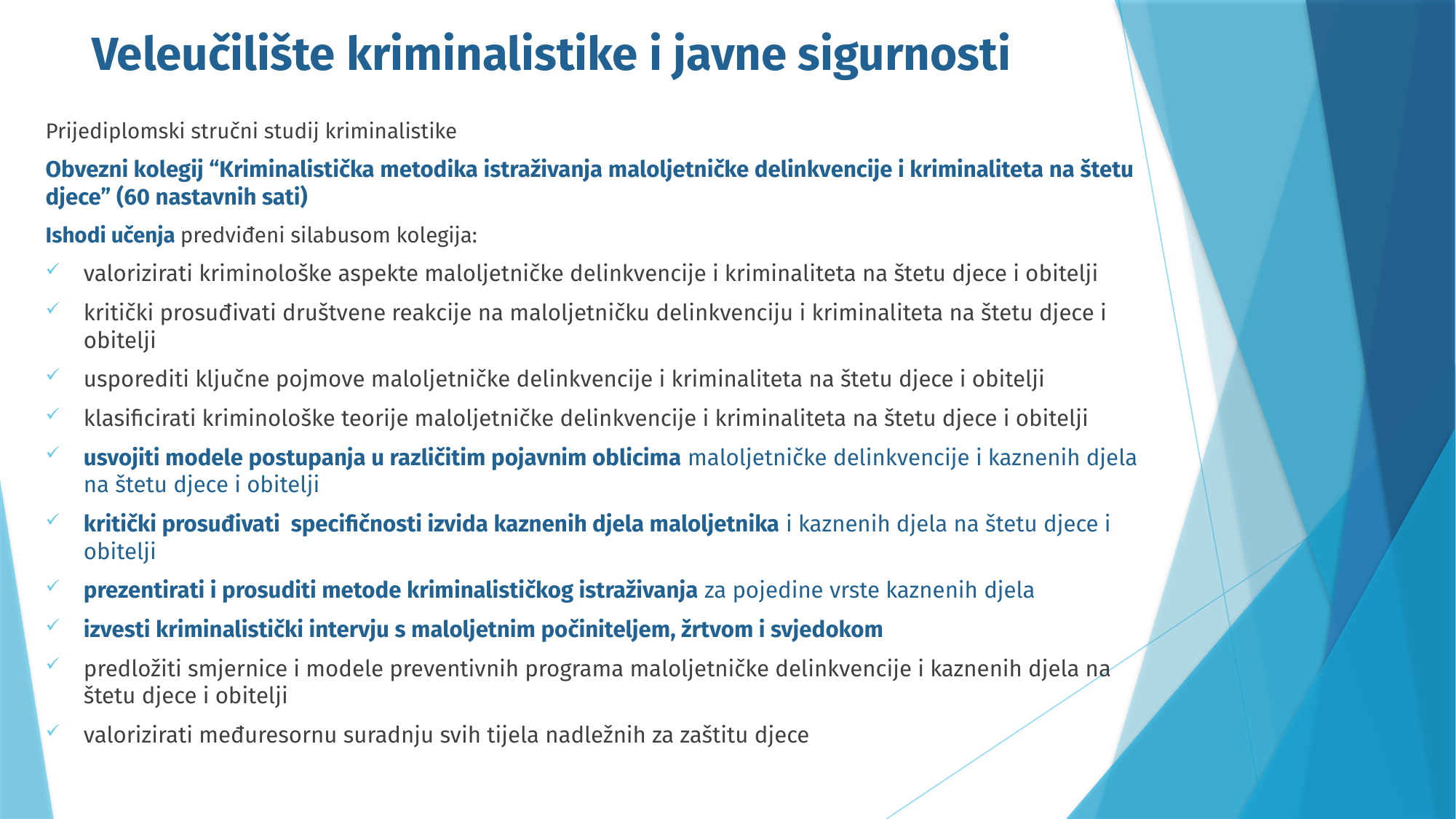

# Veleučilište kriminalistike i javne sigurnosti
Prijediplomski stručni studij kriminalistike
Obvezni kolegij “Kriminalistička metodika istraživanja maloljetničke delinkvencije i kriminaliteta na štetu djece” (60 nastavnih sati)
Ishodi učenja predviđeni silabusom kolegija:
valorizirati kriminološke aspekte maloljetničke delinkvencije i kriminaliteta na štetu djece i obitelji
kritički prosuđivati društvene reakcije na maloljetničku delinkvenciju i kriminaliteta na štetu djece i obitelji
usporediti ključne pojmove maloljetničke delinkvencije i kriminaliteta na štetu djece i obitelji
klasificirati kriminološke teorije maloljetničke delinkvencije i kriminaliteta na štetu djece i obitelji
usvojiti modele postupanja u različitim pojavnim oblicima maloljetničke delinkvencije i kaznenih djela na štetu djece i obitelji
kritički prosuđivati  specifičnosti izvida kaznenih djela maloljetnika i kaznenih djela na štetu djece i obitelji
prezentirati i prosuditi metode kriminalističkog istraživanja za pojedine vrste kaznenih djela
izvesti kriminalistički intervju s maloljetnim počiniteljem, žrtvom i svjedokom
predložiti smjernice i modele preventivnih programa maloljetničke delinkvencije i kaznenih djela na štetu djece i obitelji
valorizirati međuresornu suradnju svih tijela nadležnih za zaštitu djece